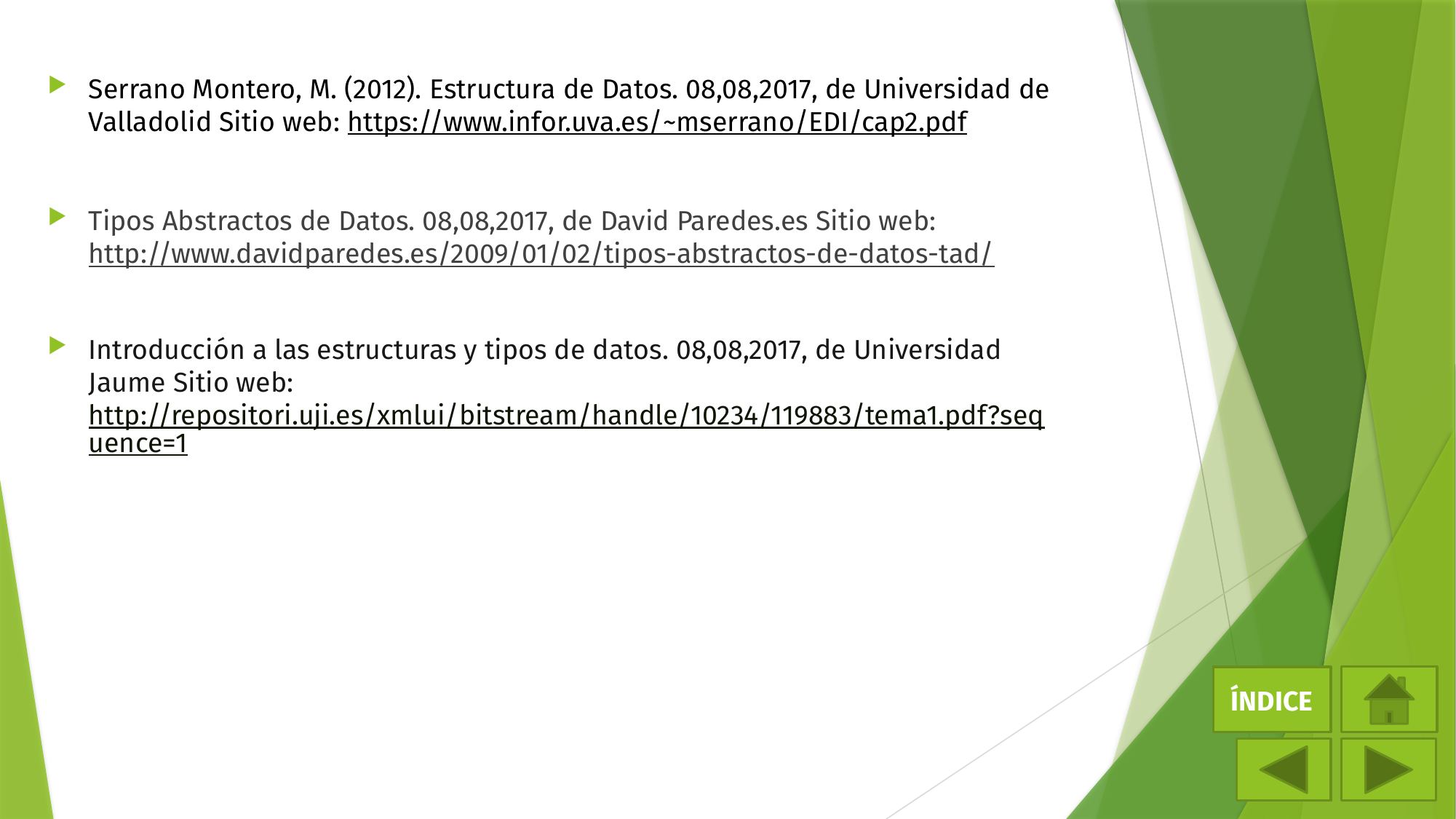

Serrano Montero, M. (2012). Estructura de Datos. 08,08,2017, de Universidad de Valladolid Sitio web: https://www.infor.uva.es/~mserrano/EDI/cap2.pdf

Tipos Abstractos de Datos. 08,08,2017, de David Paredes.es Sitio web: http://www.davidparedes.es/2009/01/02/tipos-abstractos-de-datos-tad/

Introducción a las estructuras y tipos de datos. 08,08,2017, de Universidad Jaume Sitio web: http://repositori.uji.es/xmlui/bitstream/handle/10234/119883/tema1.pdf?sequence=1

ÍNDICE